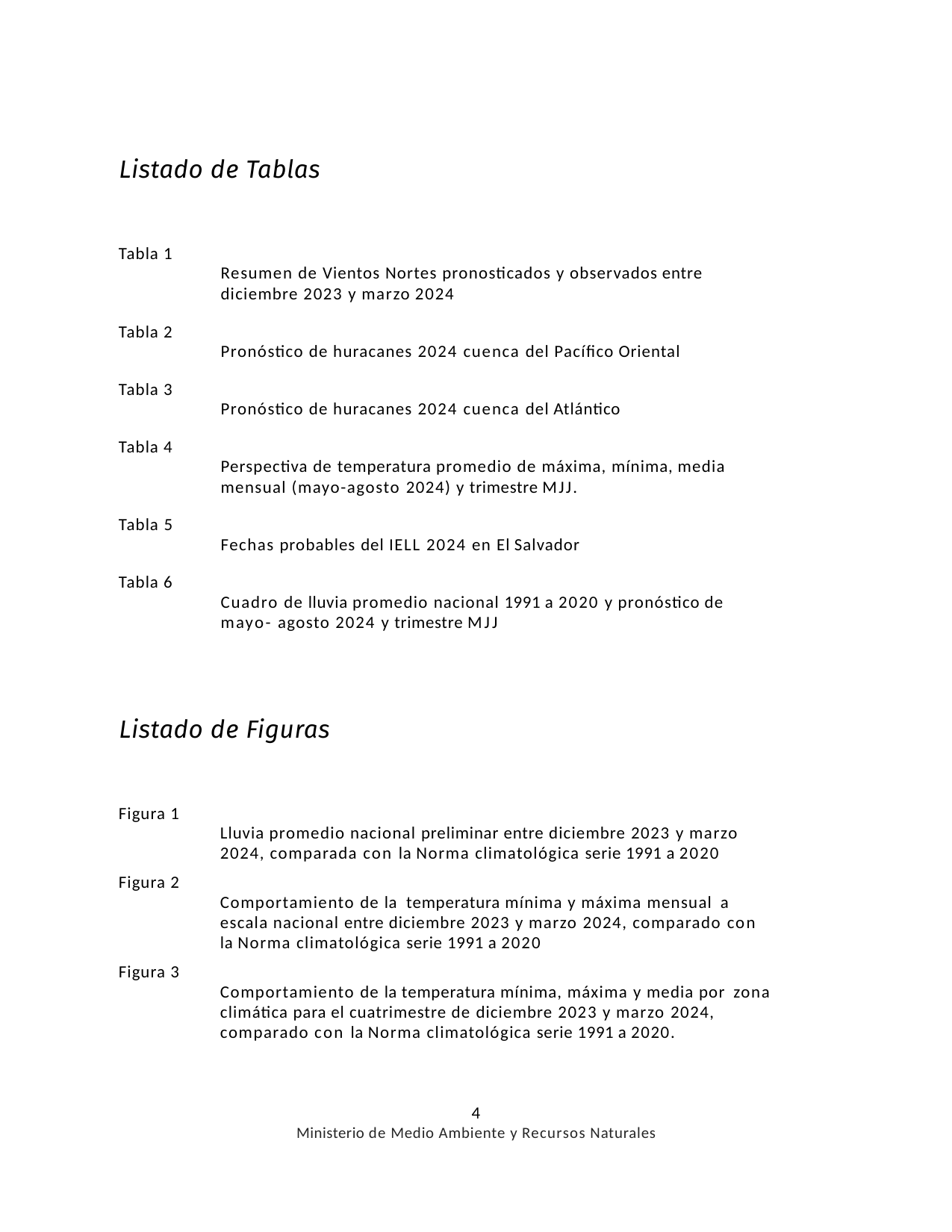

Listado de Tablas
Tabla 1
Resumen de Vientos Nortes pronosticados y observados entre
diciembre 2023 y marzo 2024

Tabla 2
Pronóstico de huracanes 2024 cuenca del Pacífico Oriental

Tabla 3
Pronóstico de huracanes 2024 cuenca del Atlántico

Tabla 4
Perspectiva de temperatura promedio de máxima, mínima, media
mensual (mayo-agosto 2024) y trimestre MJJ.

Tabla 5
Fechas probables del IELL 2024 en El Salvador

Tabla 6
Cuadro de lluvia promedio nacional 1991 a 2020 y pronóstico de
mayo- agosto 2024 y trimestre MJJ
Listado de Figuras
Figura 1
Lluvia promedio nacional preliminar entre diciembre 2023 y marzo
2024, comparada con la Norma climatológica serie 1991 a 2020
Figura 2
Comportamiento de la  temperatura mínima y máxima mensual a
escala nacional entre diciembre 2023 y marzo 2024, comparado con  la Norma climatológica serie 1991 a 2020
Figura 3
Comportamiento de la temperatura mínima, máxima y media por zona
climática para el cuatrimestre de diciembre 2023 y marzo 2024,  comparado con la Norma climatológica serie 1991 a 2020.
4
Ministerio de Medio Ambiente y Recursos Naturales